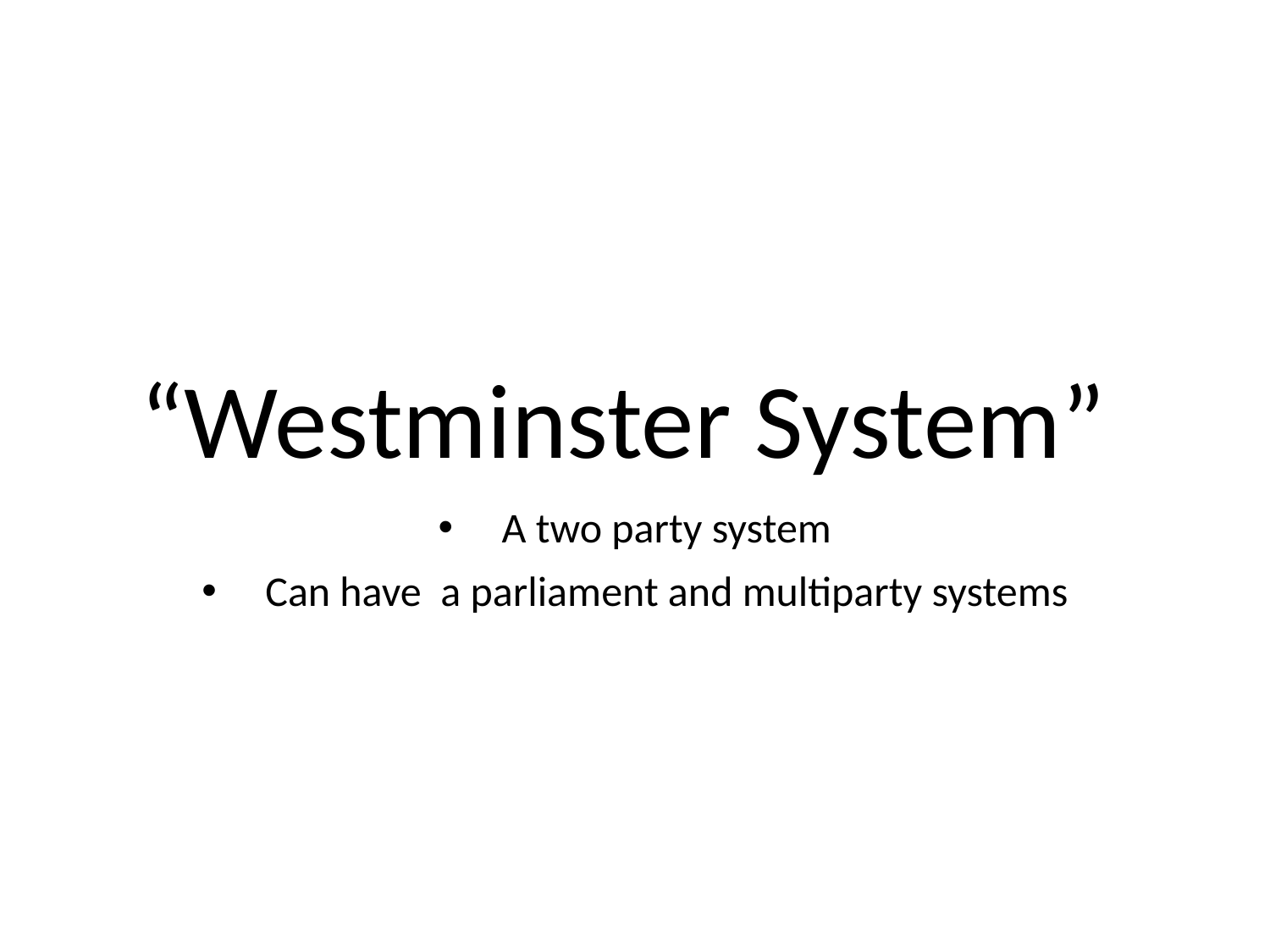

# “Westminster System”
A two party system
Can have  a parliament and multiparty systems